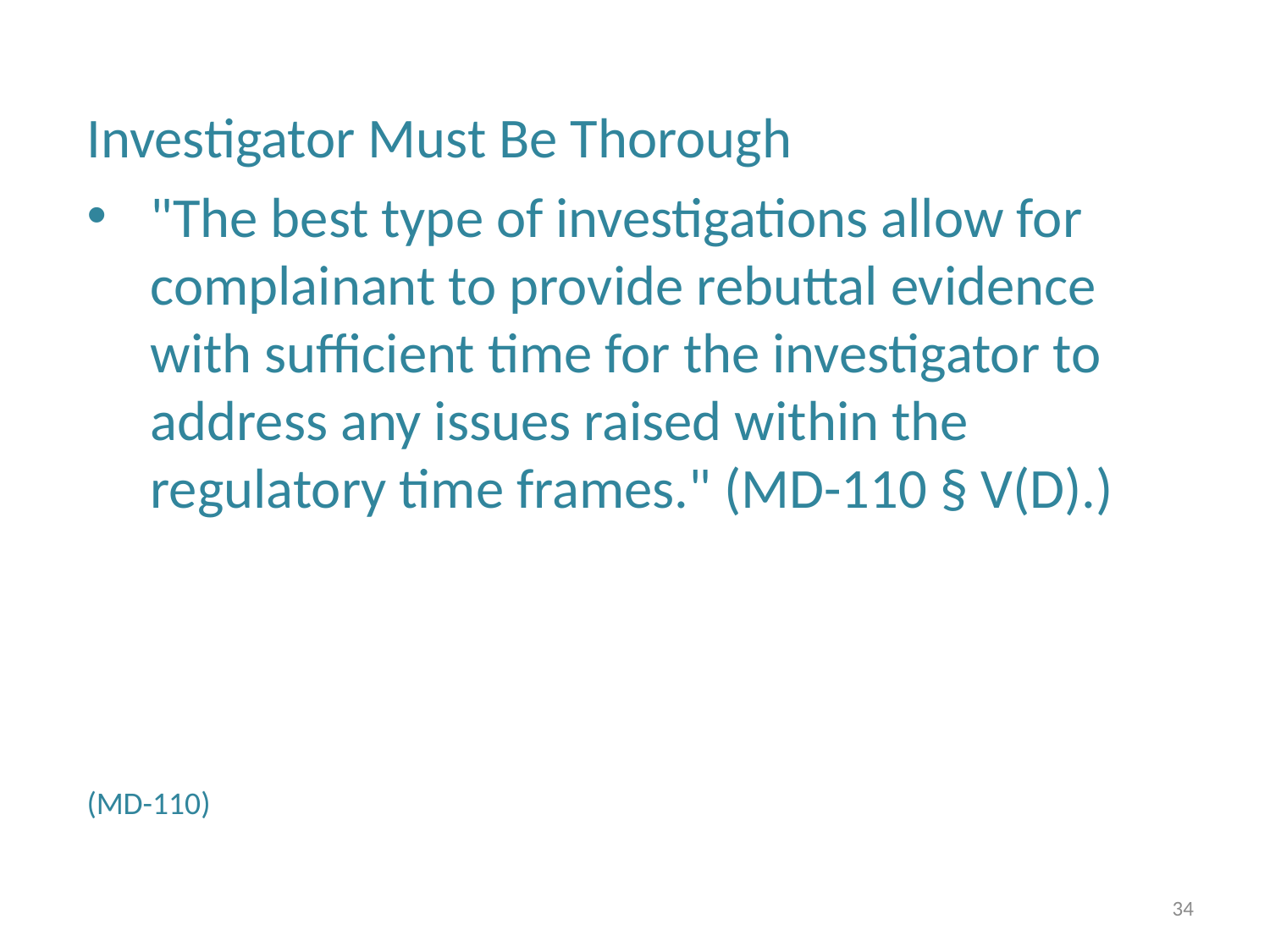

Investigator Must Be Thorough
"The best type of investigations allow for complainant to provide rebuttal evidence with sufficient time for the investigator to address any issues raised within the regulatory time frames." (MD-110 § V(D).)

(MD-110)
34